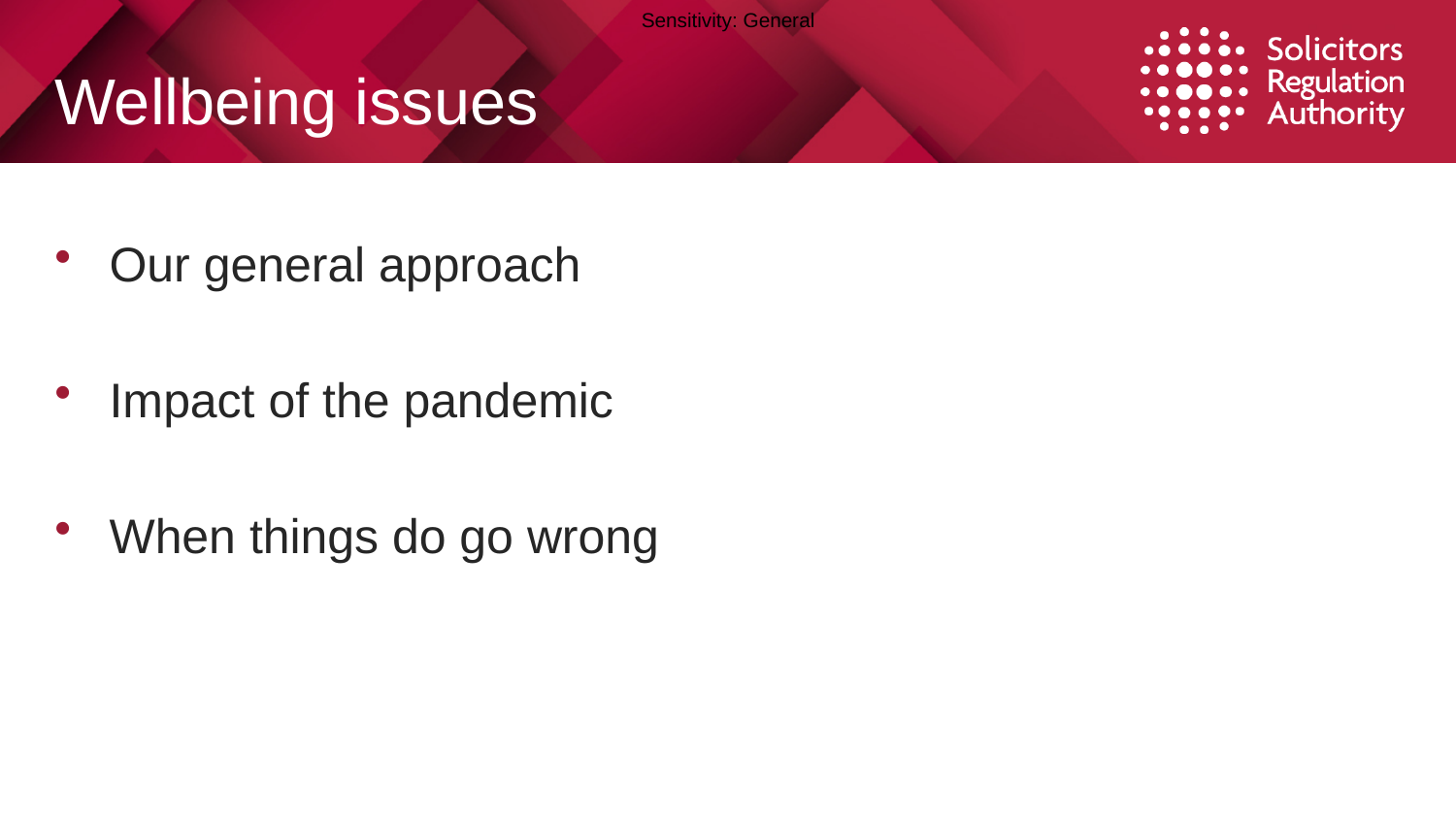

# Wellbeing issues
Our general approach

Impact of the pandemic

When things do go wrong